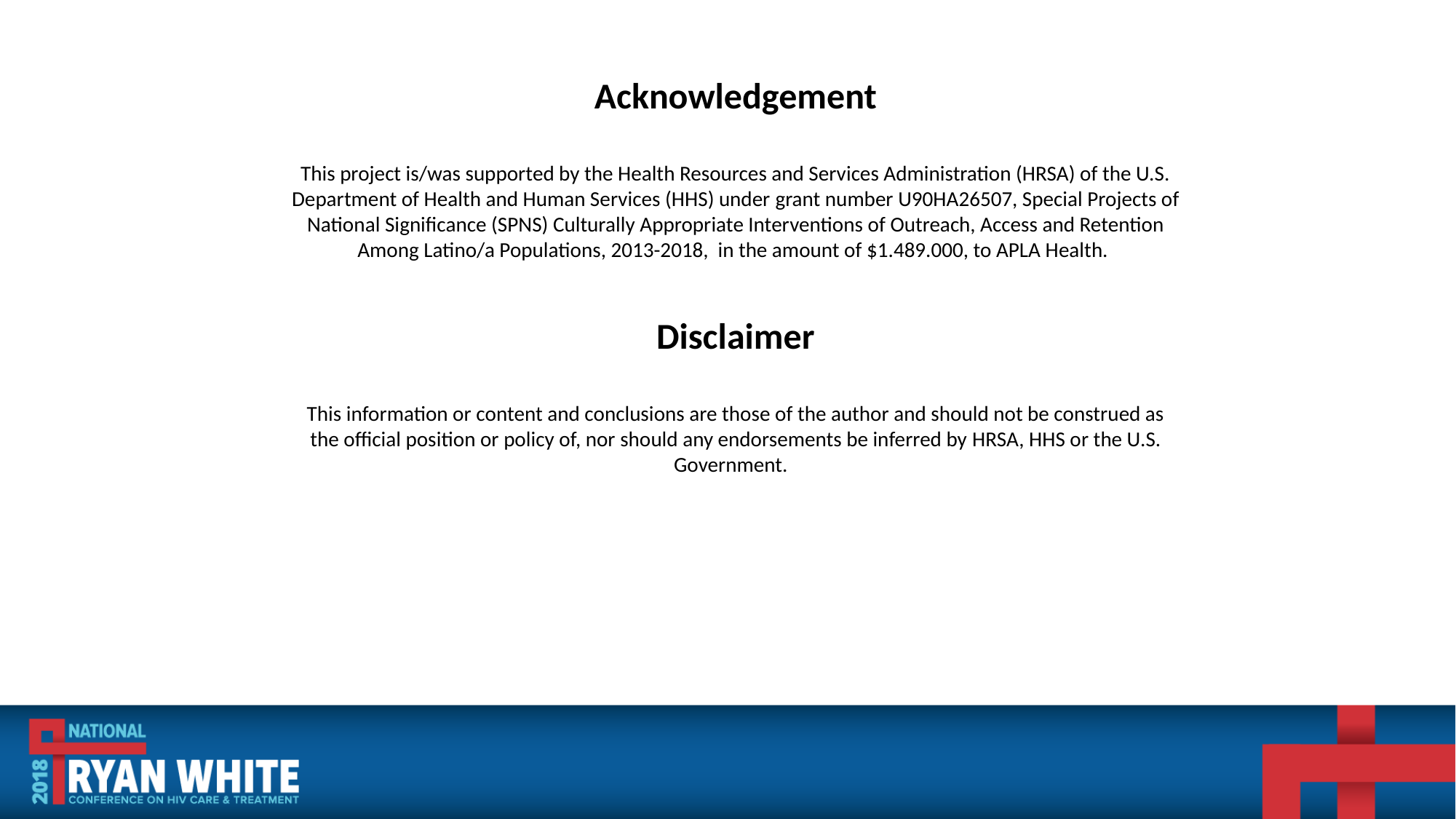

Acknowledgement

This project is/was supported by the Health Resources and Services Administration (HRSA) of the U.S. Department of Health and Human Services (HHS) under grant number U90HA26507, Special Projects of National Significance (SPNS) Culturally Appropriate Interventions of Outreach, Access and Retention Among Latino/a Populations, 2013-2018,  in the amount of $1.489.000, to APLA Health.

Disclaimer

This information or content and conclusions are those of the author and should not be construed as the official position or policy of, nor should any endorsements be inferred by HRSA, HHS or the U.S. Government.